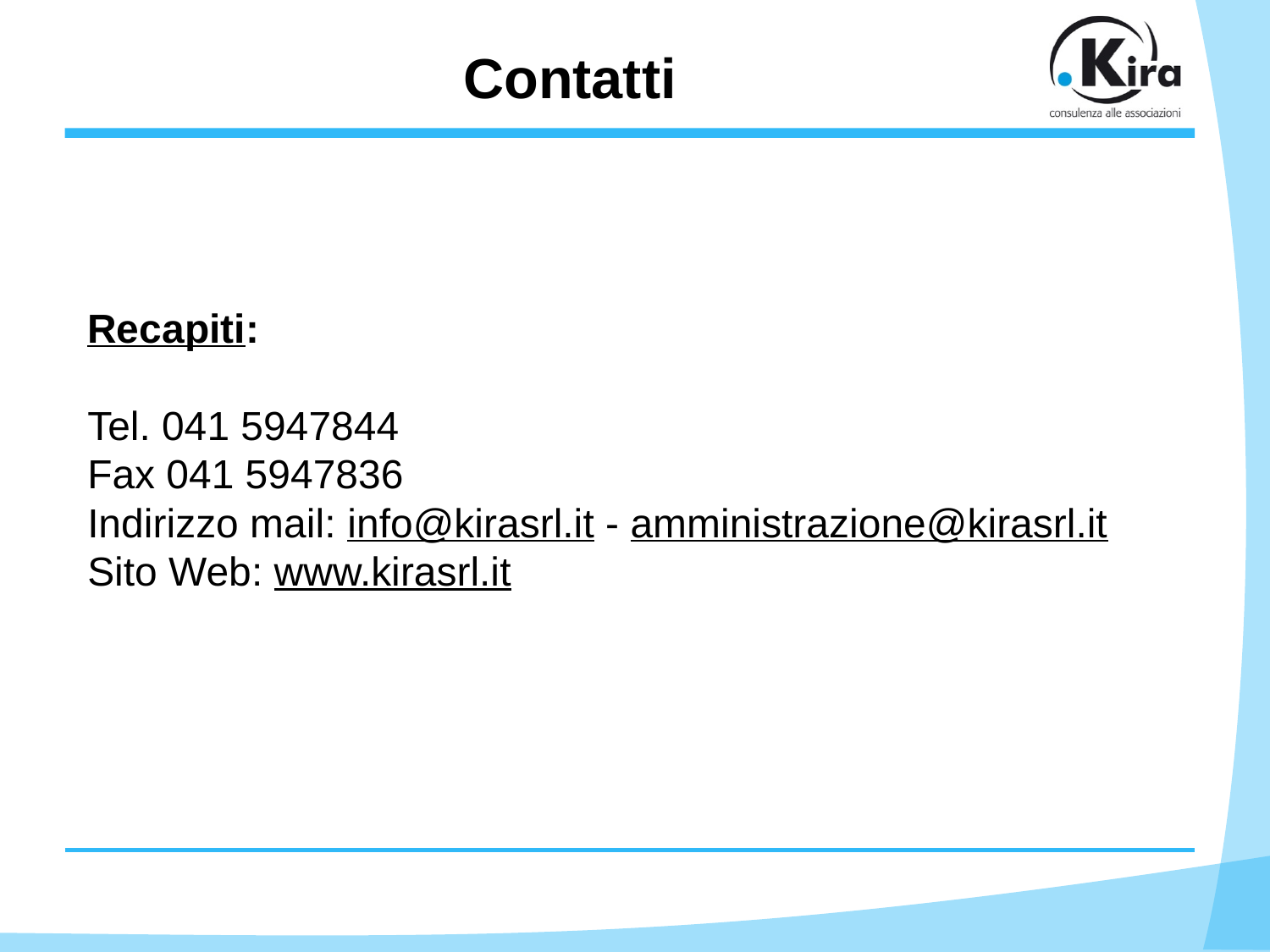

Contatti
Recapiti:

Tel. 041 5947844
Fax 041 5947836
Indirizzo mail: info@kirasrl.it - amministrazione@kirasrl.it
Sito Web: www.kirasrl.it